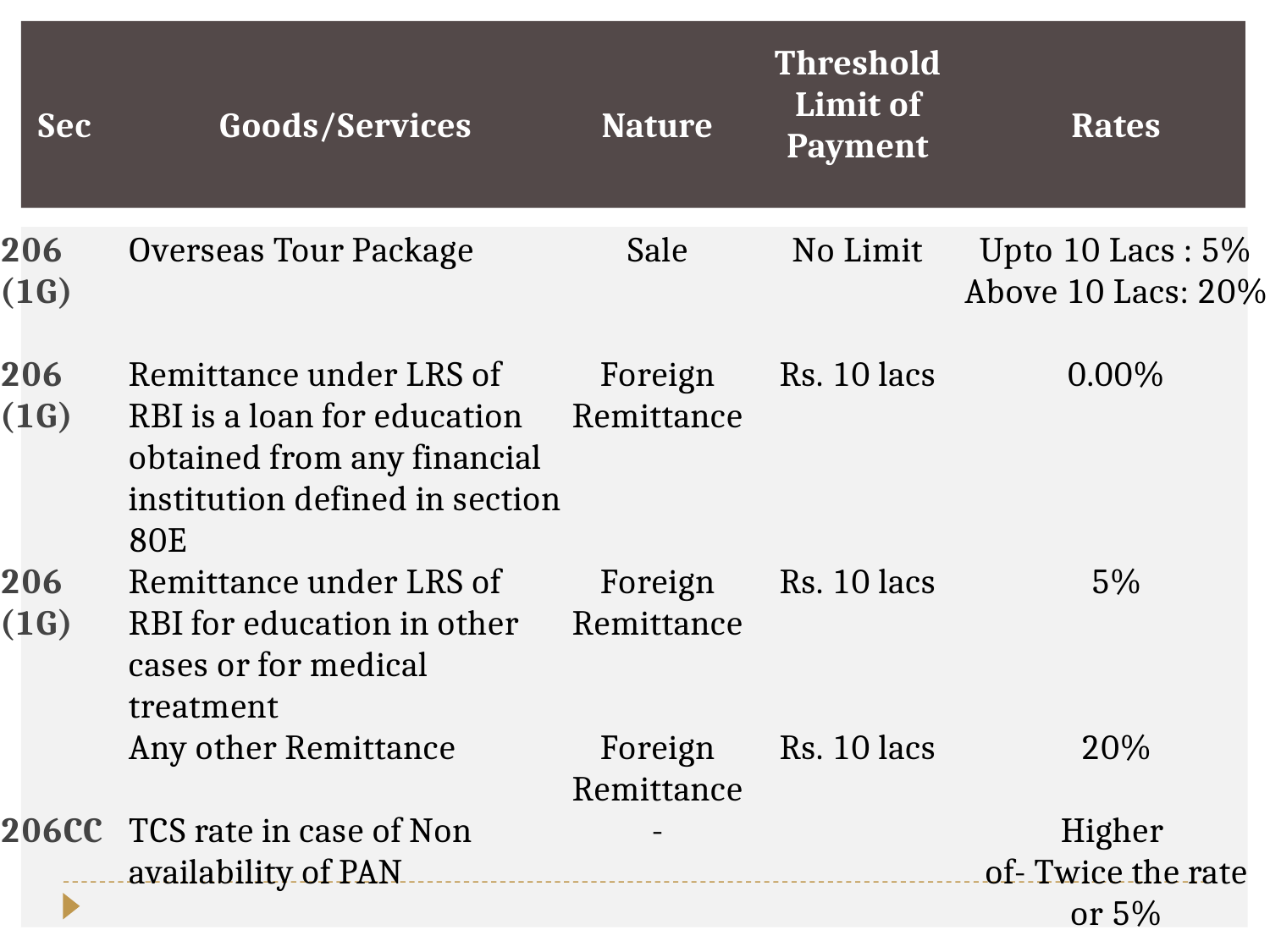

| Sec | Goods/Services | Nature | Threshold Limit of Payment | Rates |
| --- | --- | --- | --- | --- |
| 206 (1G) | Overseas Tour Package | Sale | No Limit | Upto 10 Lacs : 5% Above 10 Lacs: 20% |
|  |  |  |  |  |
| 206 (1G) | Remittance under LRS of RBI is a loan for education obtained from any financial institution defined in section 80E | Foreign Remittance | Rs. 10 lacs | 0.00% |
| 206 (1G) | Remittance under LRS of RBI for education in other cases or for medical treatment | Foreign Remittance | Rs. 10 lacs | 5% |
|  | Any other Remittance | Foreign Remittance | Rs. 10 lacs | 20% |
| 206CC | TCS rate in case of Non availability of PAN | - |  | Higher of- Twice the rate or 5% |